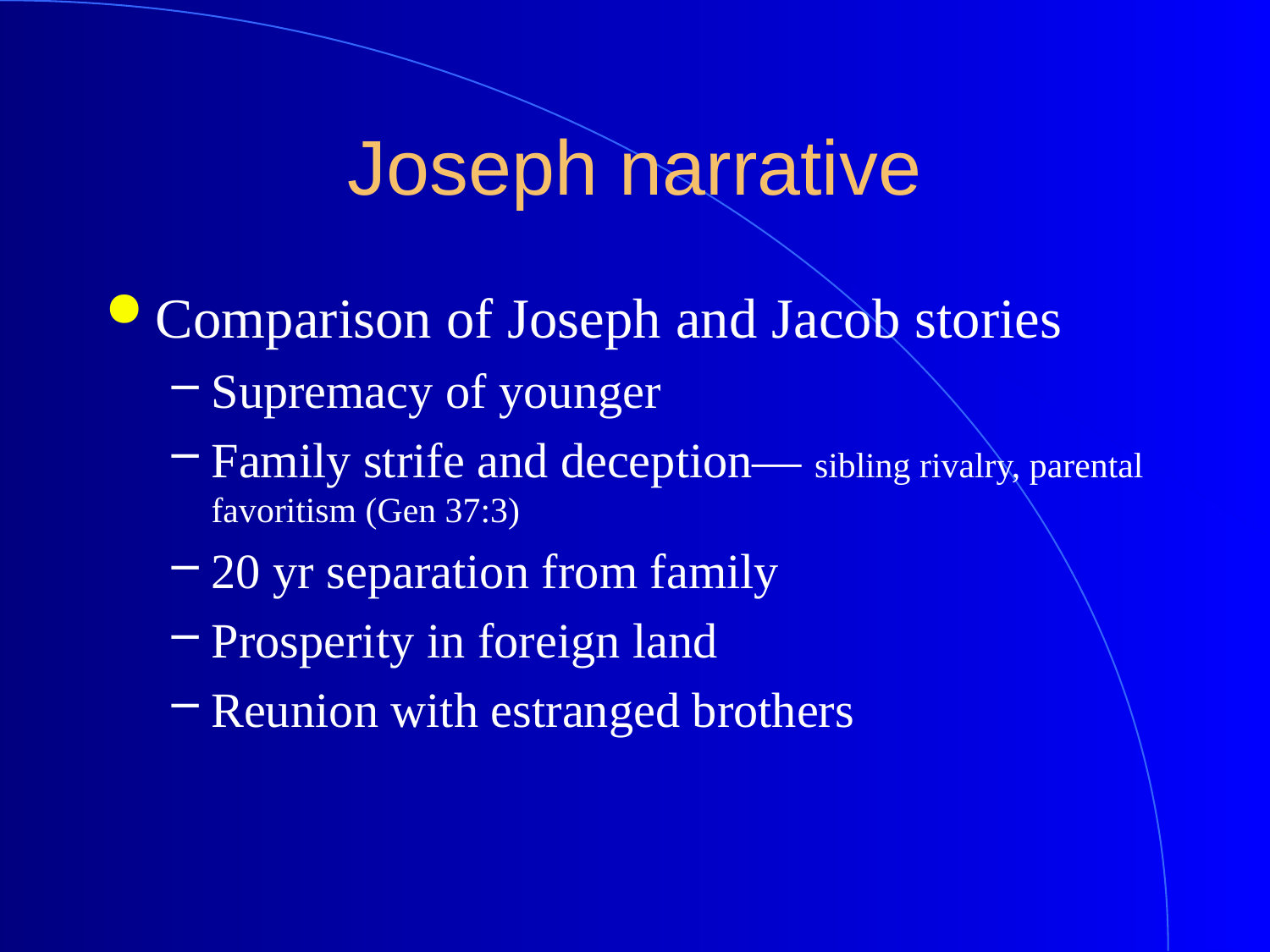

# Joseph narrative
Comparison of Joseph and Jacob stories
Supremacy of younger
Family strife and deception— sibling rivalry, parental favoritism (Gen 37:3)
20 yr separation from family
Prosperity in foreign land
Reunion with estranged brothers